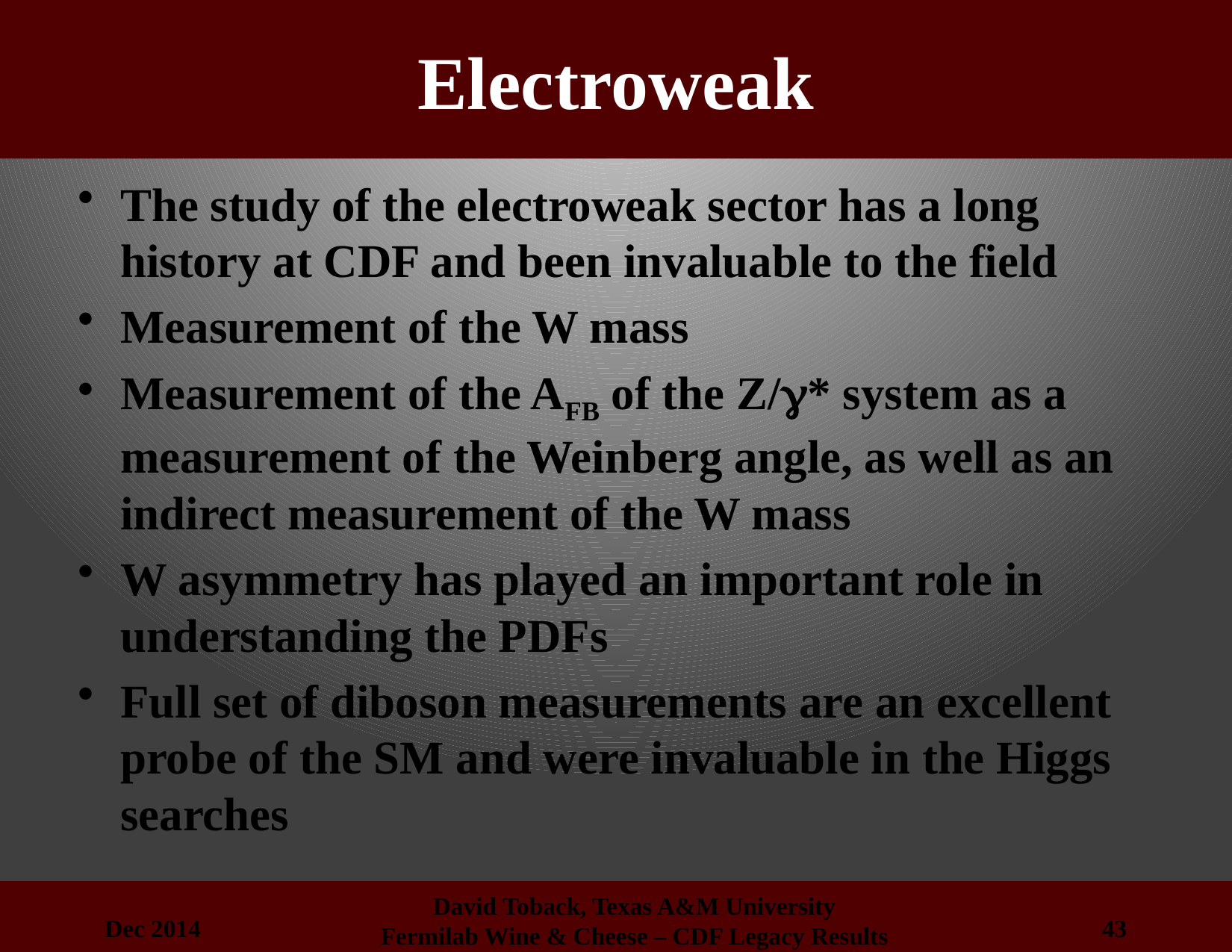

# Electroweak
The study of the electroweak sector has a long history at CDF and been invaluable to the field
Measurement of the W mass
Measurement of the AFB of the Z/γ* system as a measurement of the Weinberg angle, as well as an indirect measurement of the W mass
W asymmetry has played an important role in understanding the PDFs
Full set of diboson measurements are an excellent probe of the SM and were invaluable in the Higgs searches

Dec 2014

43
David Toback, Texas A&M University
Fermilab Wine & Cheese – CDF Legacy Results